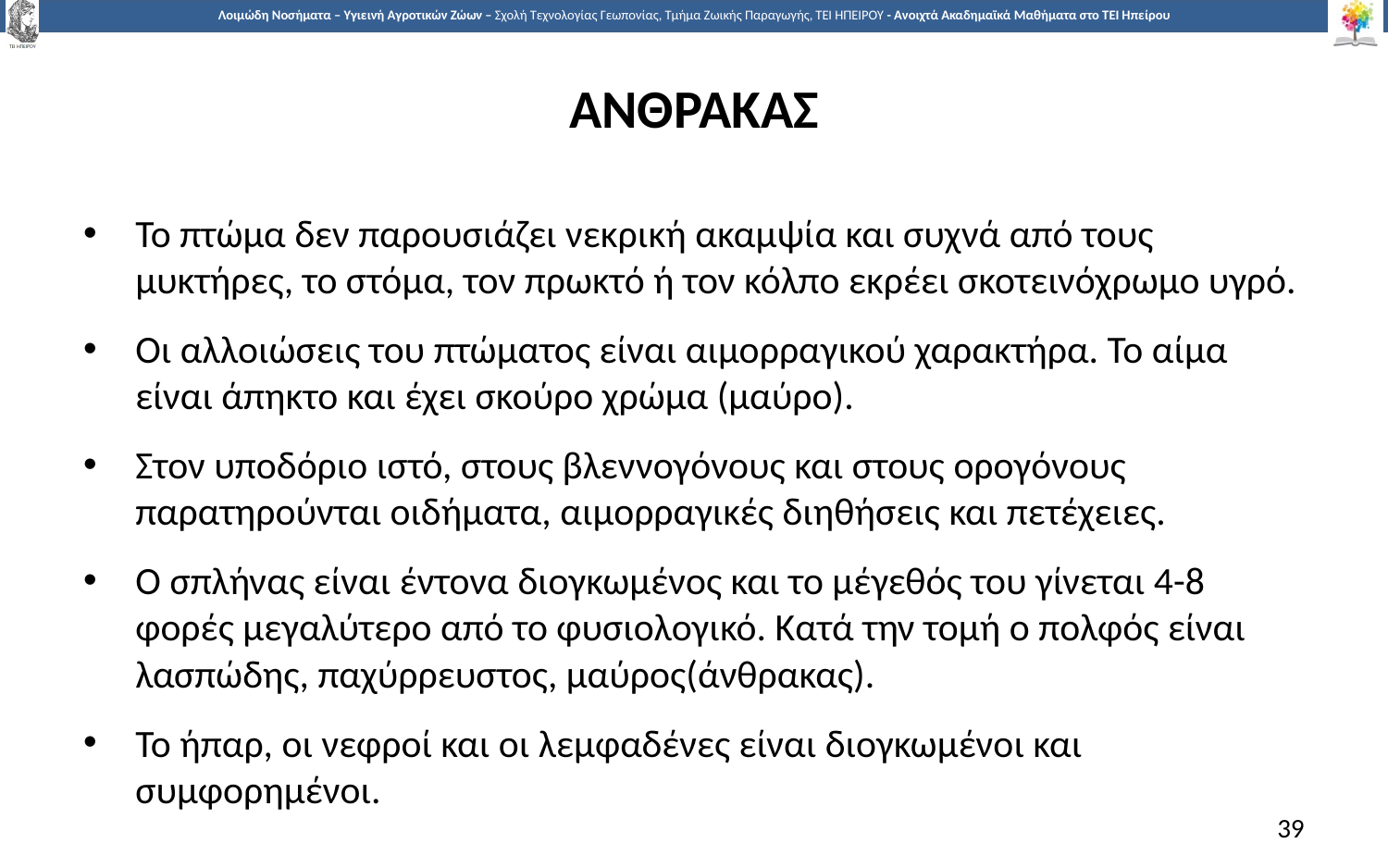

# ΑΝΘΡΑΚΑΣ
Το πτώμα δεν παρουσιάζει νεκρική ακαμψία και συχνά από τους μυκτήρες, το στόμα, τον πρωκτό ή τον κόλπο εκρέει σκοτεινόχρωμο υγρό.
Οι αλλοιώσεις του πτώματος είναι αιμορραγικού χαρακτήρα. Το αίμα είναι άπηκτο και έχει σκούρο χρώμα (μαύρο).
Στον υποδόριο ιστό, στους βλεννογόνους και στους ορογόνους παρατηρούνται οιδήματα, αιμορραγικές διηθήσεις και πετέχειες.
Ο σπλήνας είναι έντονα διογκωμένος και το μέγεθός του γίνεται 4-8 φορές μεγαλύτερο από το φυσιολογικό. Κατά την τομή ο πολφός είναι λασπώδης, παχύρρευστος, μαύρος(άνθρακας).
Το ήπαρ, οι νεφροί και οι λεμφαδένες είναι διογκωμένοι και συμφορημένοι.
39